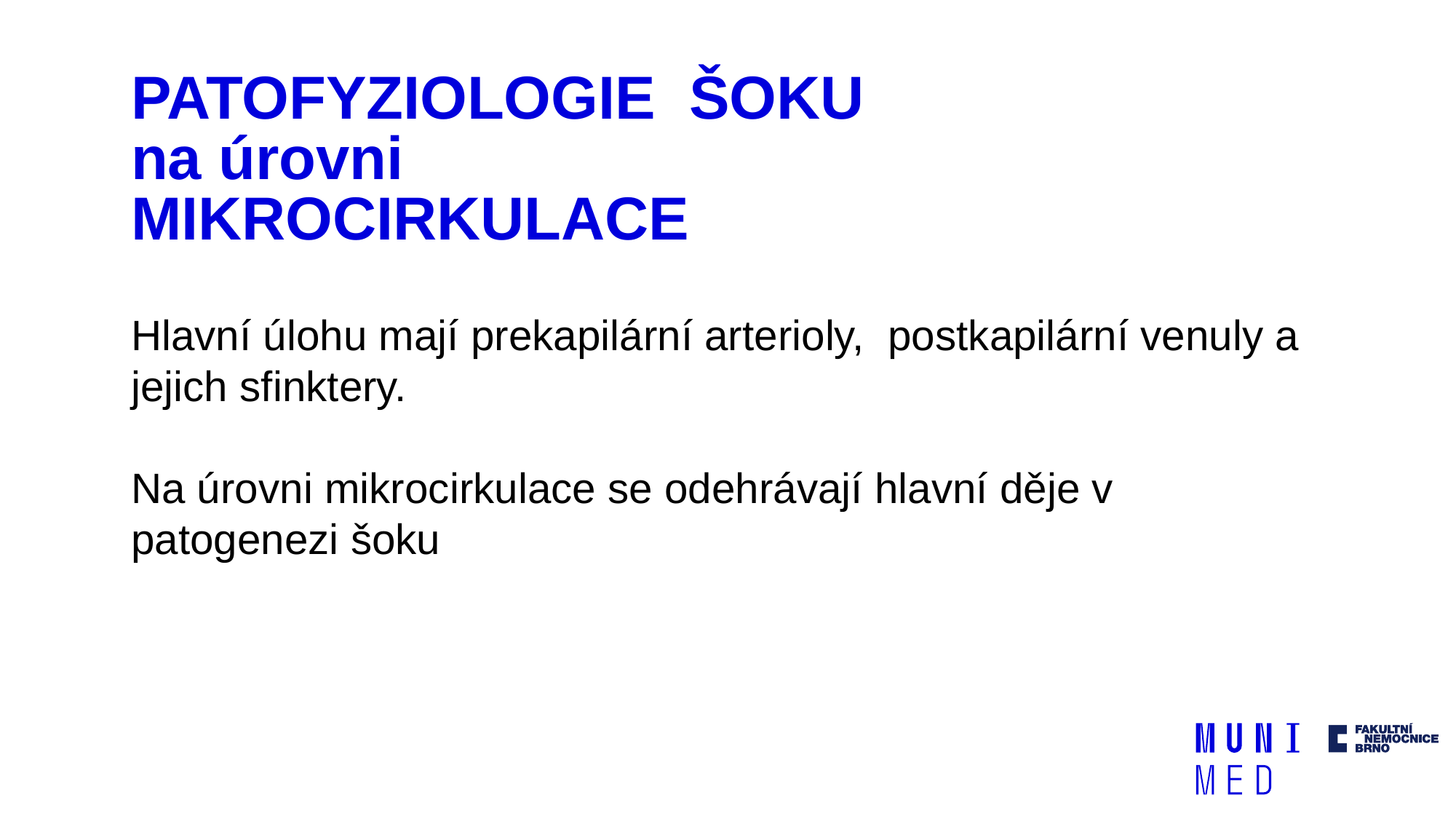

# PATOFYZIOLOGIE  ŠOKU na úrovni MIKROCIRKULACE

Hlavní úlohu mají prekapilární arterioly,  postkapilární venuly a jejich sfinktery.

Na úrovni mikrocirkulace se odehrávají hlavní děje v patogenezi šoku